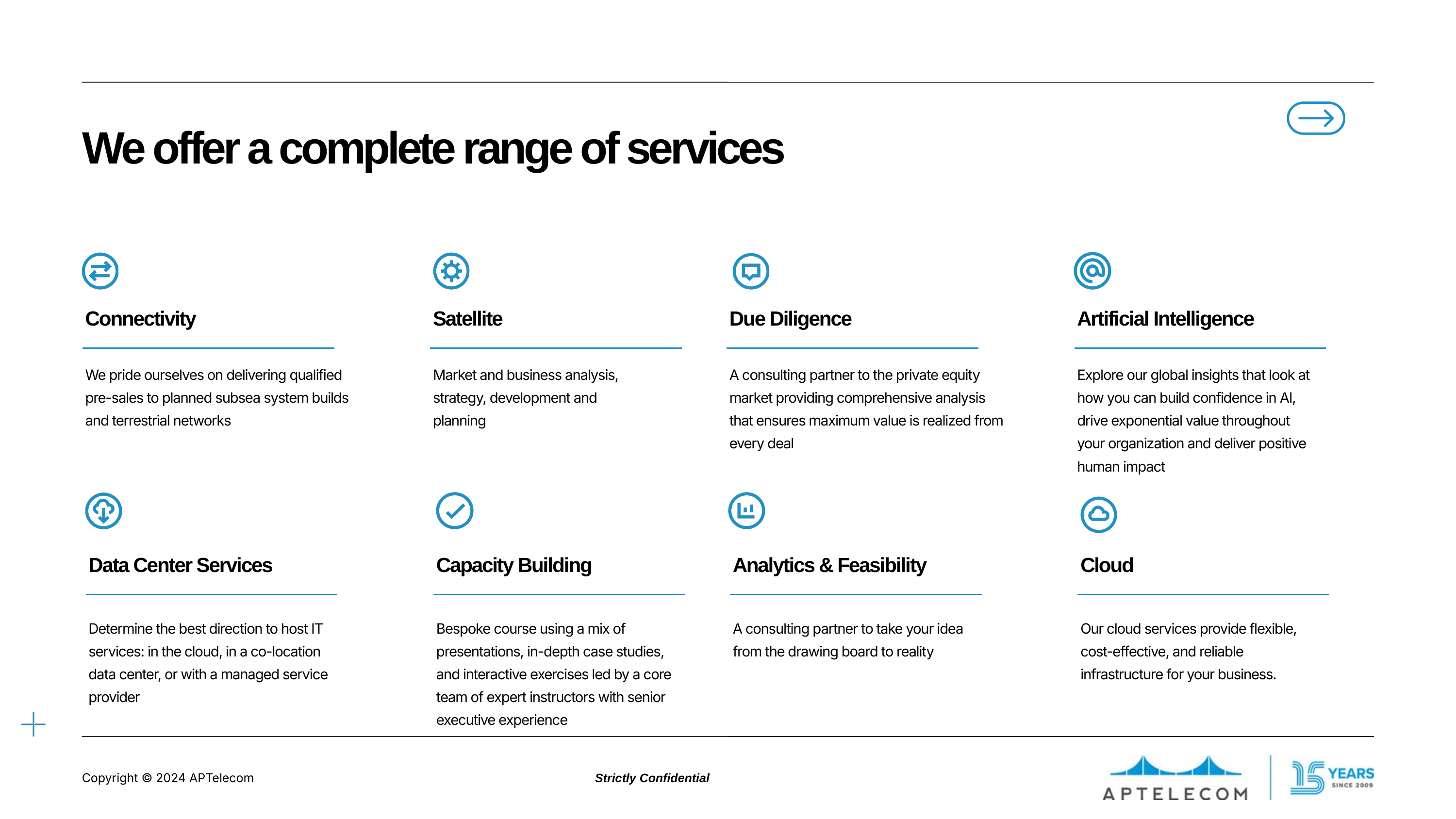

We offer a complete range of services

Connectivity
Satellite
Due Diligence
Artificial Intelligence

We pride ourselves on delivering qualified
pre-sales to planned subsea system builds and terrestrial networks
Market and business analysis, strategy, development and planning
A consulting partner to the private equity market providing comprehensive analysis that ensures maximum value is realized from every deal
Explore our global insights that look at how you can build confidence in AI, drive exponential value throughout your organization and deliver positive human impact

Data Center Services
Capacity Building
Analytics & Feasibility
Cloud

Determine the best direction to host IT services: in the cloud, in a co-location data center, or with a managed service provider
Bespoke course using a mix of presentations, in-depth case studies, and interactive exercises led by a core team of expert instructors with senior executive experience
A consulting partner to take your idea from the drawing board to reality
Our cloud services provide flexible, cost-effective, and reliable infrastructure for your business.

Copyright © 2024 APTelecom
Strictly Confidential